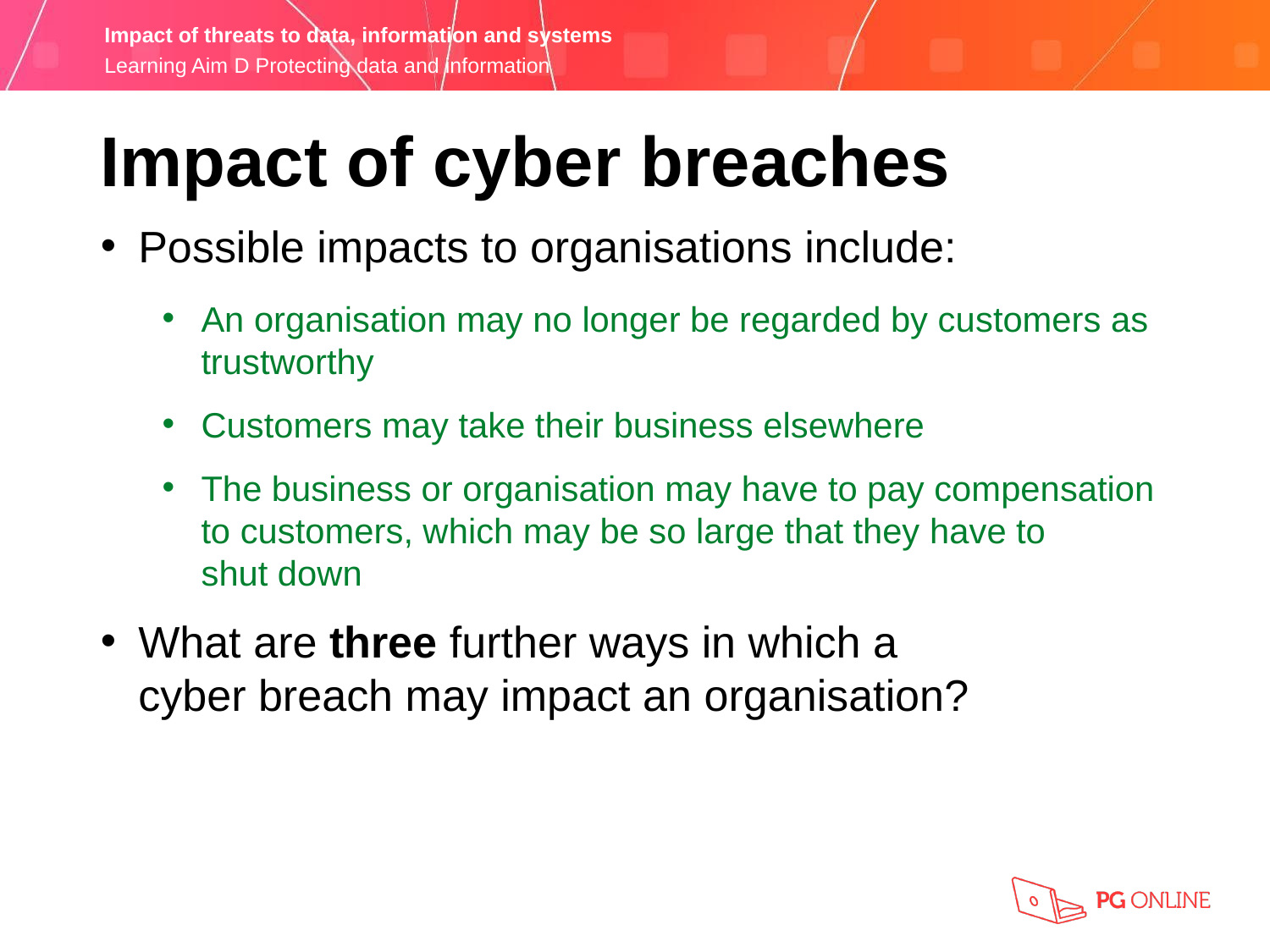

Impact of cyber breaches
Possible impacts to organisations include:
An organisation may no longer be regarded by customers as trustworthy
Customers may take their business elsewhere
The business or organisation may have to pay compensation to customers, which may be so large that they have to
shut down
What are three further ways in which a
cyber breach may impact an organisation?